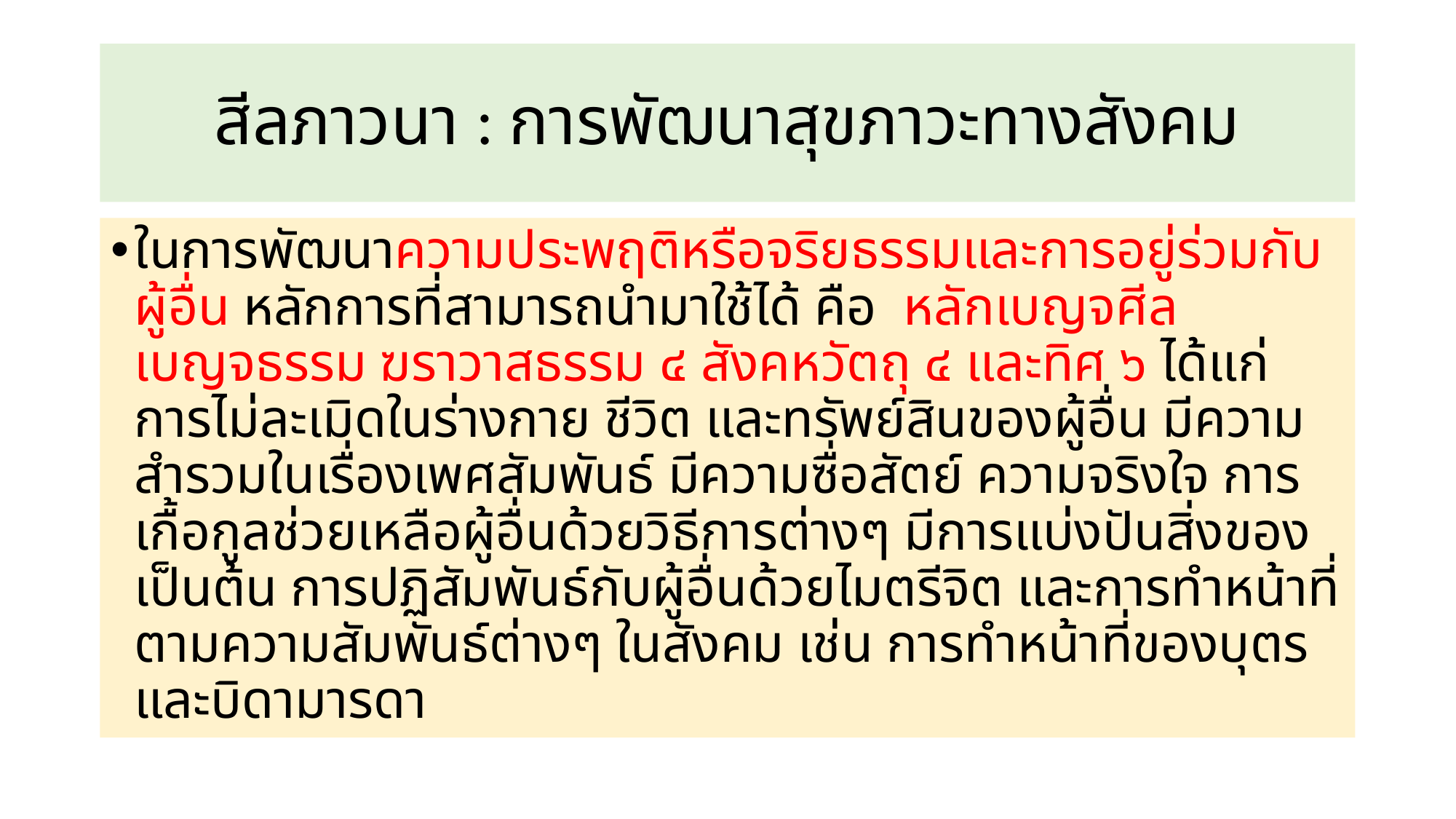

# สีลภาวนา : การพัฒนาสุขภาวะทางสังคม
ในการพัฒนาความประพฤติหรือจริยธรรมและการอยู่ร่วมกับผู้อื่น หลักการที่สามารถนำมาใช้ได้ คือ  หลักเบญจศีล เบญจธรรม ฆราวาสธรรม ๔ สังคหวัตถุ ๔ และทิศ ๖ ได้แก่ การไม่ละเมิดในร่างกาย ชีวิต และทรัพย์สินของผู้อื่น มีความสำรวมในเรื่องเพศสัมพันธ์ มีความซื่อสัตย์ ความจริงใจ การเกื้อกูลช่วยเหลือผู้อื่นด้วยวิธีการต่างๆ มีการแบ่งปันสิ่งของเป็นต้น การปฏิสัมพันธ์กับผู้อื่นด้วยไมตรีจิต และการทำหน้าที่ตามความสัมพันธ์ต่างๆ ในสังคม เช่น การทำหน้าที่ของบุตรและบิดามารดา